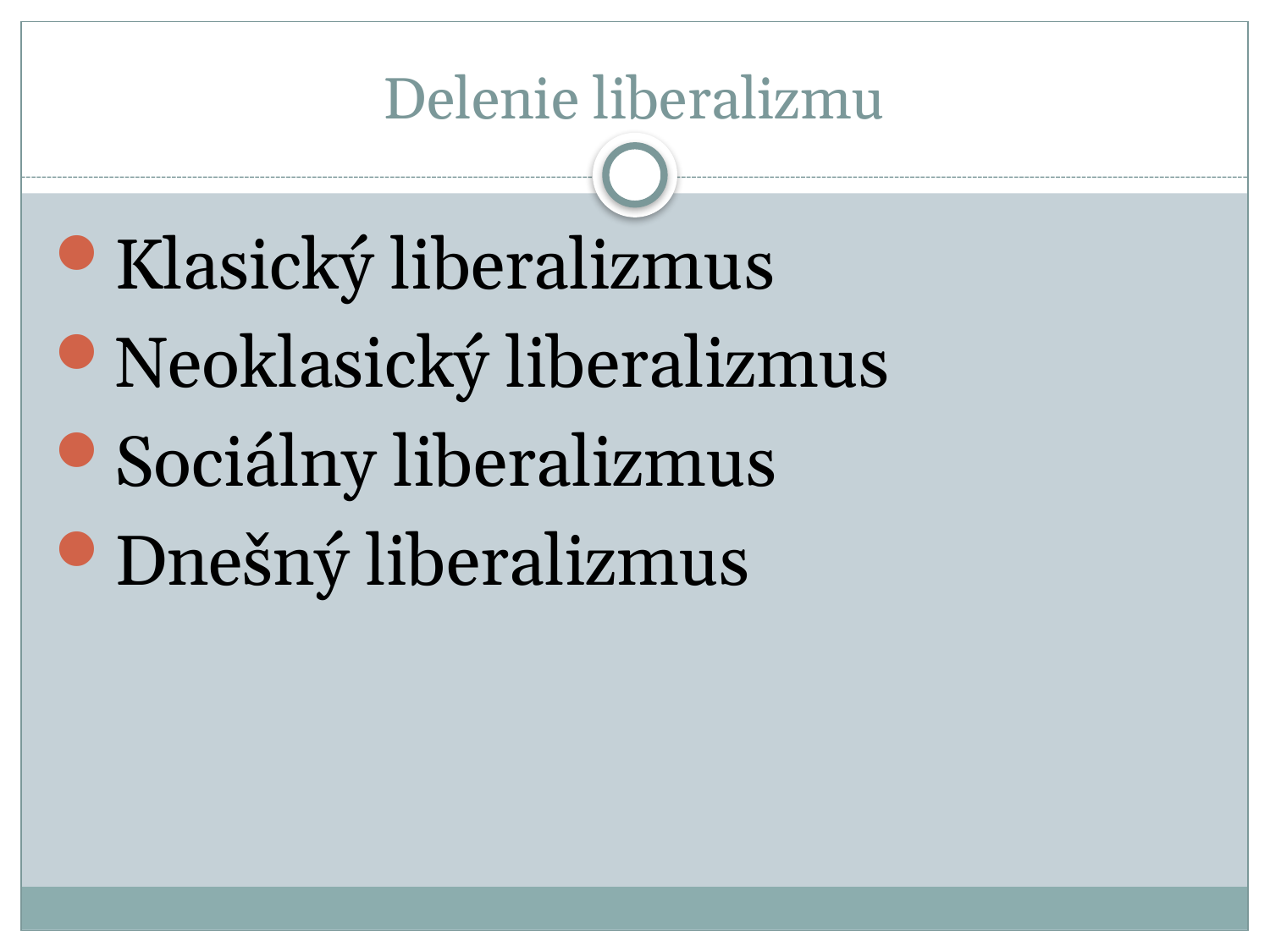

# Delenie liberalizmu
Klasický liberalizmus
Neoklasický liberalizmus
Sociálny liberalizmus
Dnešný liberalizmus